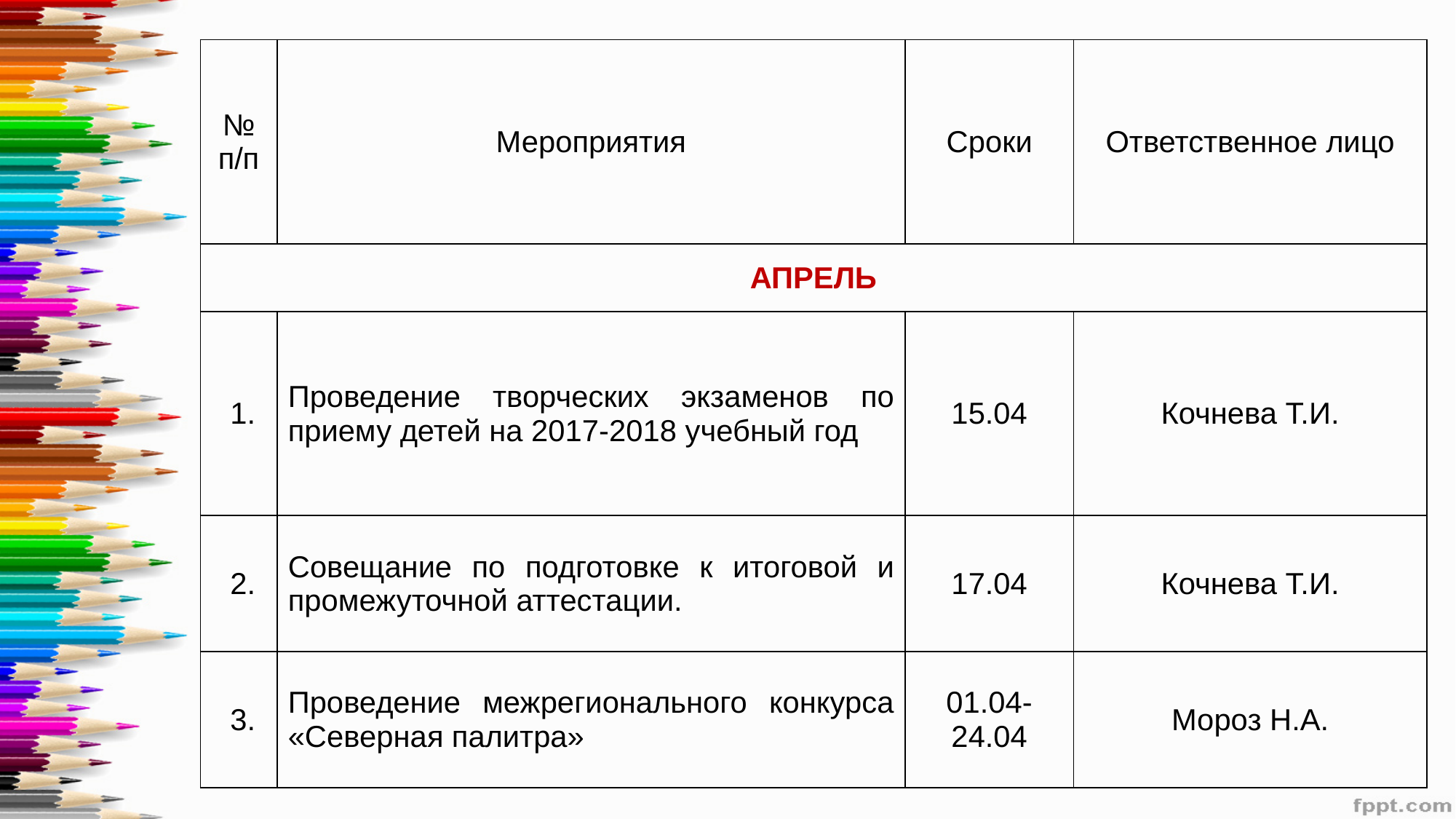

| № п/п | Мероприятия | Сроки | Ответственное лицо |
| --- | --- | --- | --- |
| АПРЕЛЬ |  |  |  |
| 1. | Проведение творческих экзаменов по приему детей на 2017-2018 учебный год | 15.04 | Кочнева Т.И. |
| 2. | Совещание по подготовке к итоговой и промежуточной аттестации. | 17.04 | Кочнева Т.И. |
| 3. | Проведение межрегионального конкурса «Северная палитра» | 01.04-24.04 | Мороз Н.А. |